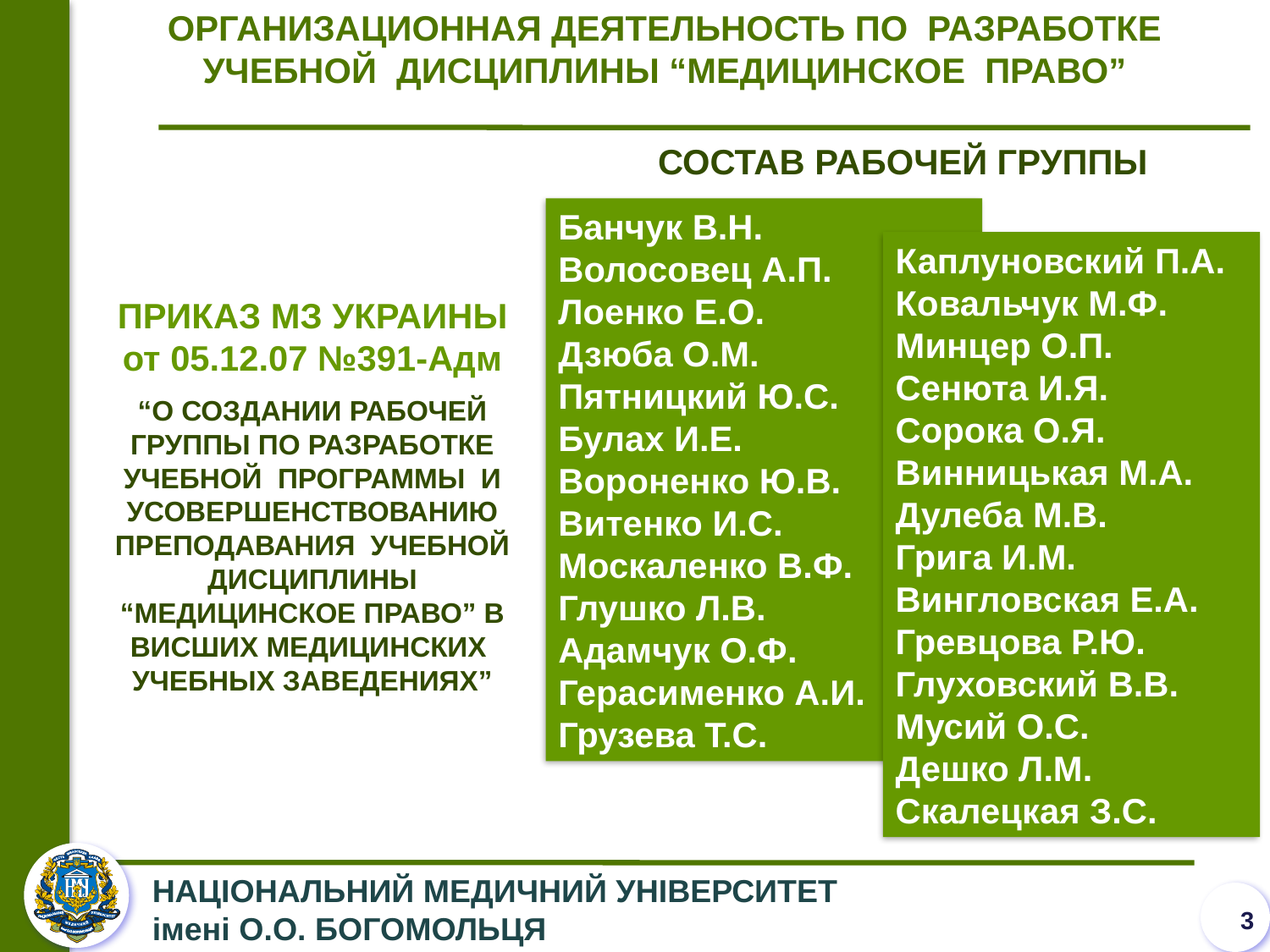

ОРГАНИЗАЦИОННАЯ ДЕЯТЕЛЬНОСТЬ ПО  РАЗРАБОТКЕ УЧЕБНОЙ  ДИСЦИПЛИНЫ “МЕДИЦИНСКОЕ  ПРАВО”
СОСТАВ РАБОЧЕЙ ГРУППЫ
Банчук В.Н.
Волосовец А.П.
Лоенко Е.О.
Дзюба О.М.
Пятницкий Ю.С.
Булах И.Е.
Вороненко Ю.В.
Витенко И.С.
Москаленко В.Ф.
Глушко Л.В.
Адамчук О.Ф.
Герасименко А.И.
Грузева Т.С.
Каплуновский П.А.
Ковальчук М.Ф.
Минцер О.П.
Сенюта И.Я.
Сорока О.Я.
Винницькая М.А.
Дулеба М.В.
Грига И.М.
Вингловская Е.А.
Гревцова Р.Ю.
Глуховский В.В.
Мусий О.С.
Дешко Л.М.
Скалецкая З.С.
ПРИКАЗ МЗ УКРАИНЫ от 05.12.07 №391-Адм
“О СОЗДАНИИ РАБОЧЕЙ ГРУППЫ ПО РАЗРАБОТКЕ УЧЕБНОЙ  ПРОГРАММЫ  И УСОВЕРШЕНСТВОВАНИЮ ПРЕПОДАВАНИЯ  УЧЕБНОЙ ДИСЦИПЛИНЫ “МЕДИЦИНСКОЕ ПРАВО” В ВИСШИХ МЕДИЦИНСКИХ  УЧЕБНЫХ ЗАВЕДЕНИЯХ”
3